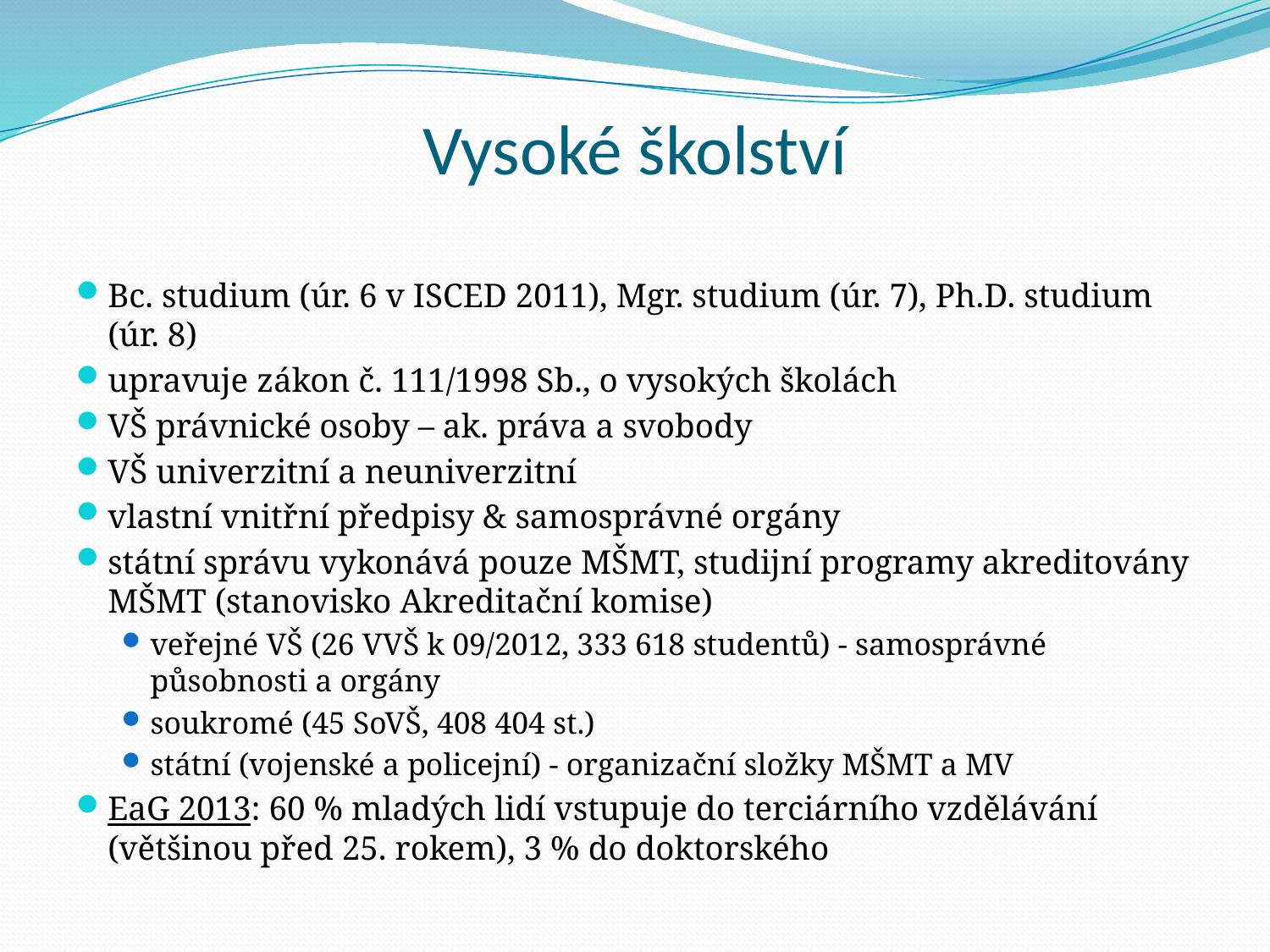

# Vysoké školství
Bc. studium (úr. 6 v ISCED 2011), Mgr. studium (úr. 7), Ph.D. studium (úr. 8)
upravuje zákon č. 111/1998 Sb., o vysokých školách
VŠ právnické osoby – ak. práva a svobody
VŠ univerzitní a neuniverzitní
vlastní vnitřní předpisy & samosprávné orgány
státní správu vykonává pouze MŠMT, studijní programy akreditovány MŠMT (stanovisko Akreditační komise)
veřejné VŠ (26 VVŠ k 09/2012, 333 618 studentů) - samosprávné působnosti a orgány
soukromé (45 SoVŠ, 408 404 st.)
státní (vojenské a policejní) - organizační složky MŠMT a MV
EaG 2013: 60 % mladých lidí vstupuje do terciárního vzdělávání (většinou před 25. rokem), 3 % do doktorského